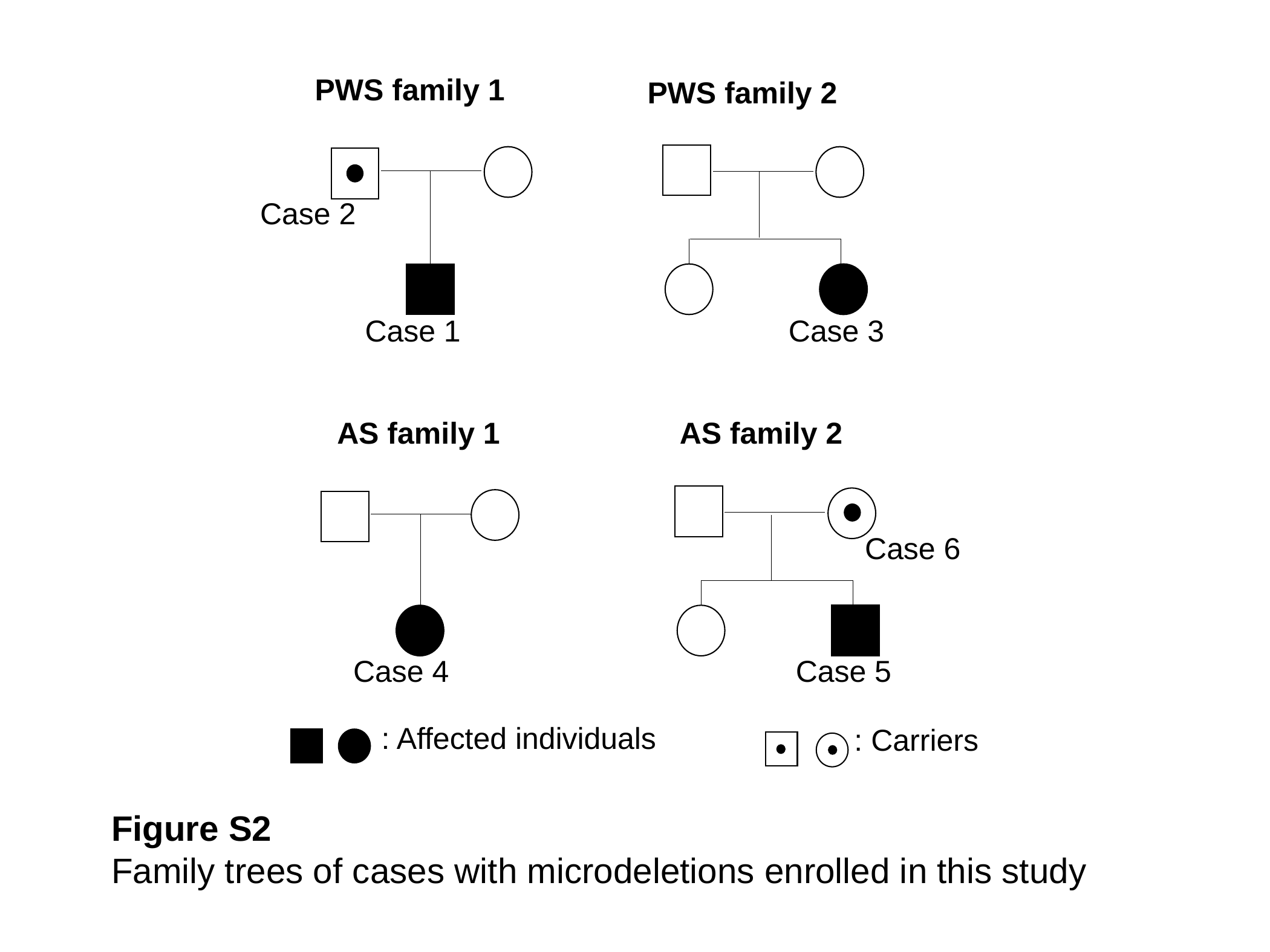

PWS family 1
PWS family 2

Case 2

Case 1
Case 3
AS family 1
AS family 2

Case 6

Case 4
Case 5
: Affected individuals

: Carriers

Figure S2
Family trees of cases with microdeletions enrolled in this study